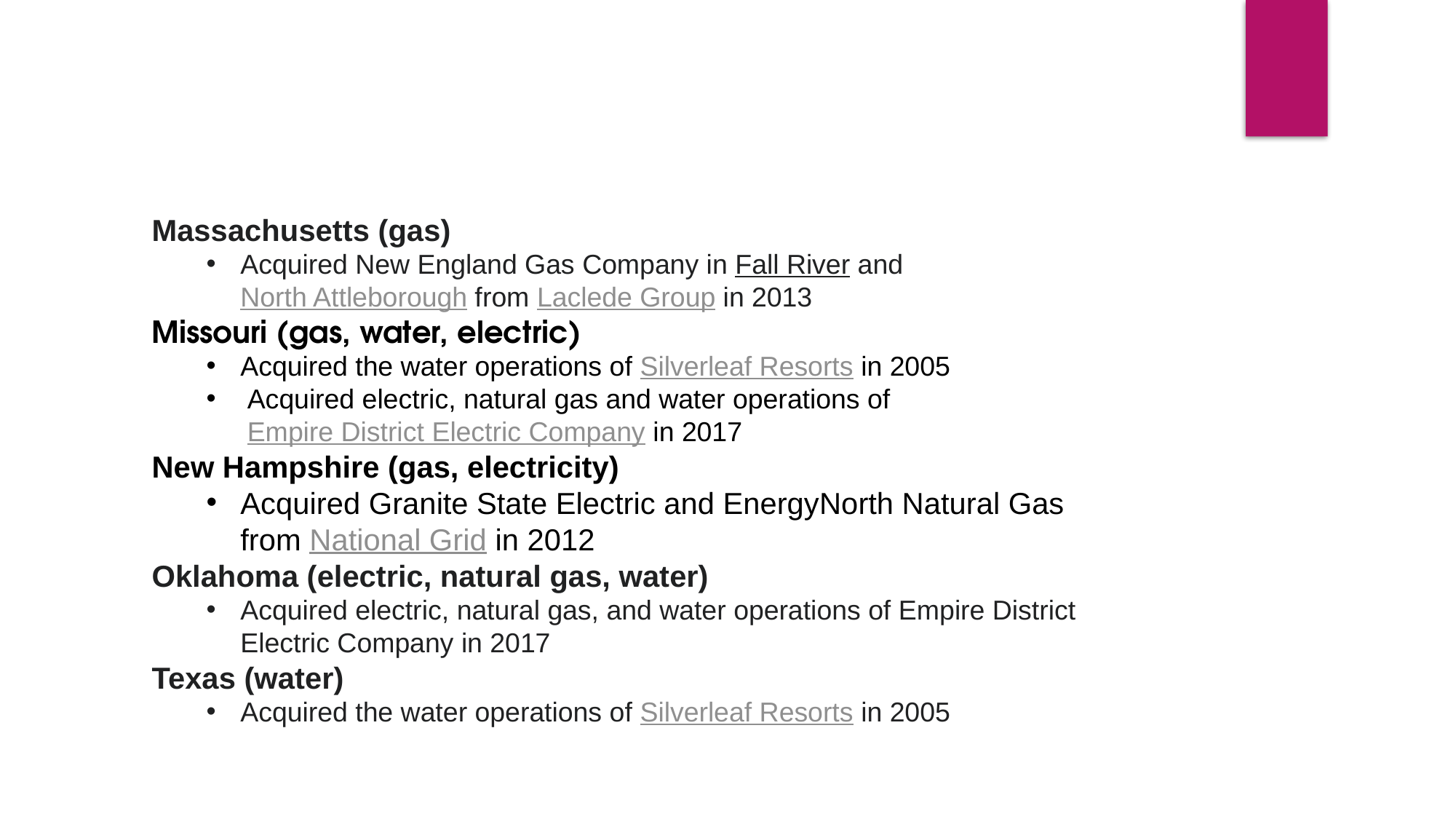

Massachusetts (gas)
Acquired New England Gas Company in Fall River and North Attleborough from Laclede Group in 2013
Missouri (gas, water, electric)
Acquired the water operations of Silverleaf Resorts in 2005
Acquired electric, natural gas and water operations of Empire District Electric Company in 2017
New Hampshire (gas, electricity)
Acquired Granite State Electric and EnergyNorth Natural Gas from National Grid in 2012
Oklahoma (electric, natural gas, water)
Acquired electric, natural gas, and water operations of Empire District Electric Company in 2017
Texas (water)
Acquired the water operations of Silverleaf Resorts in 2005